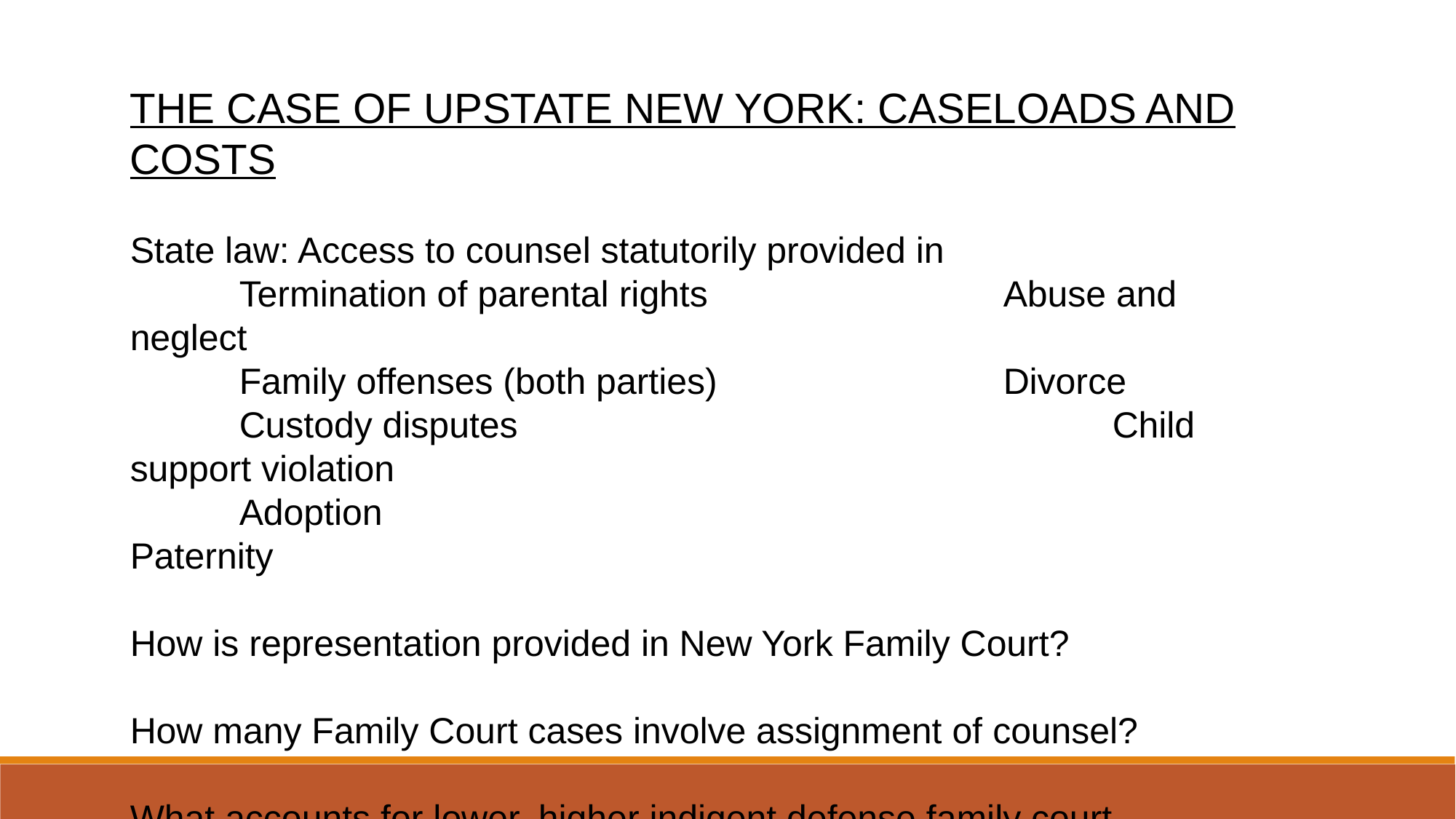

The Case of Upstate New York: Caseloads and Costs

State law: Access to counsel statutorily provided in
	Termination of parental rights			Abuse and neglect
	Family offenses (both parties)			Divorce
	Custody disputes						Child support violation
	Adoption								Paternity

How is representation provided in New York Family Court?

How many Family Court cases involve assignment of counsel?

What accounts for lower, higher indigent defense family court caseloads?